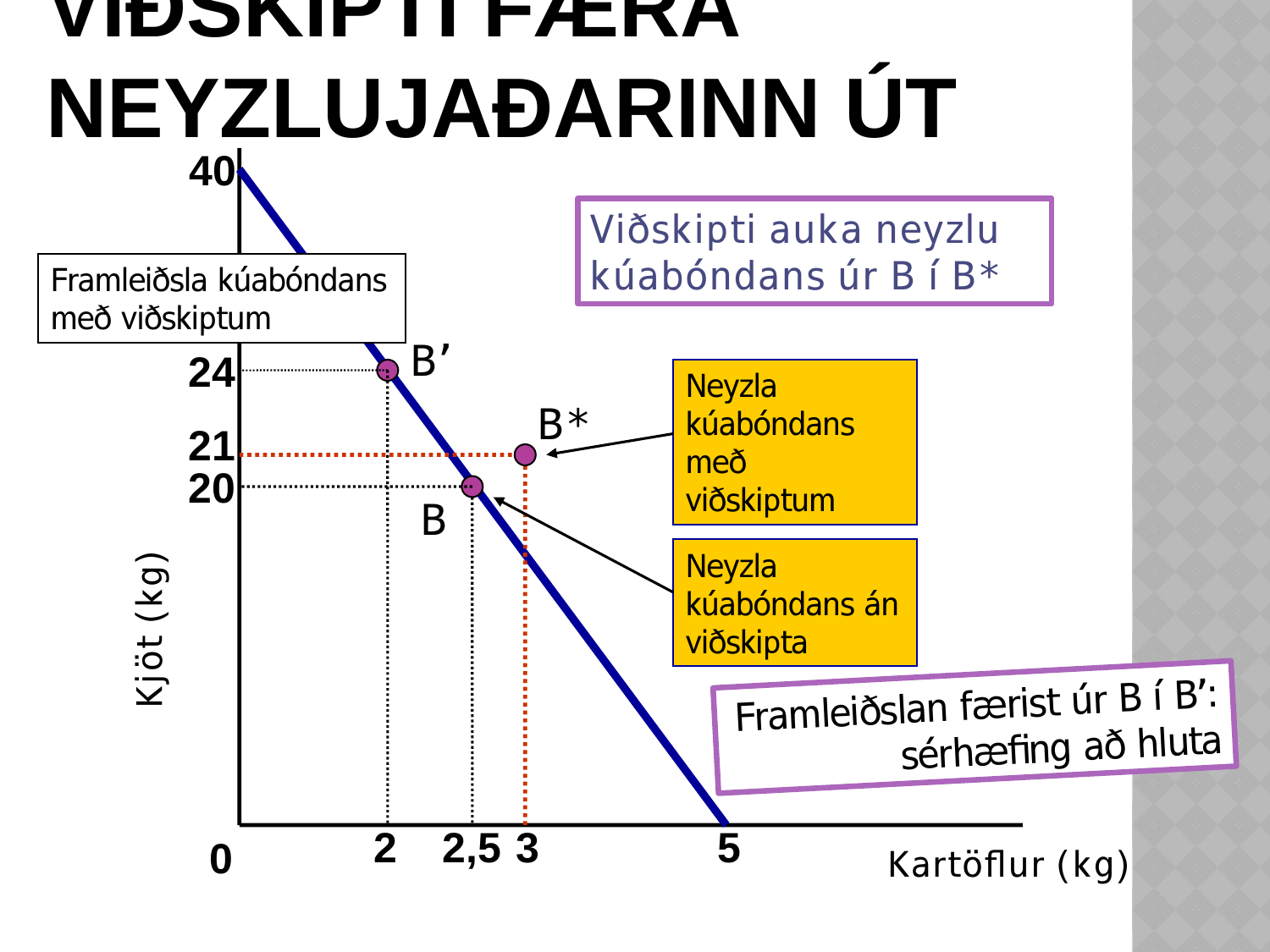

# Viðskipti færa neyzlujaðarinn út
40

Viðskipti auka neyzlu kúabóndans úr B í B*
Framleiðsla kúabóndans með viðskiptum
B’
24

Neyzla kúabóndans með viðskiptum

B*
21

20

B

Neyzla kúabóndans án viðskipta
Kjöt (kg)
Framleiðslan færist úr B í B’: sérhæfing að hluta
2
2,5
3
5
0

Kartöflur (kg)